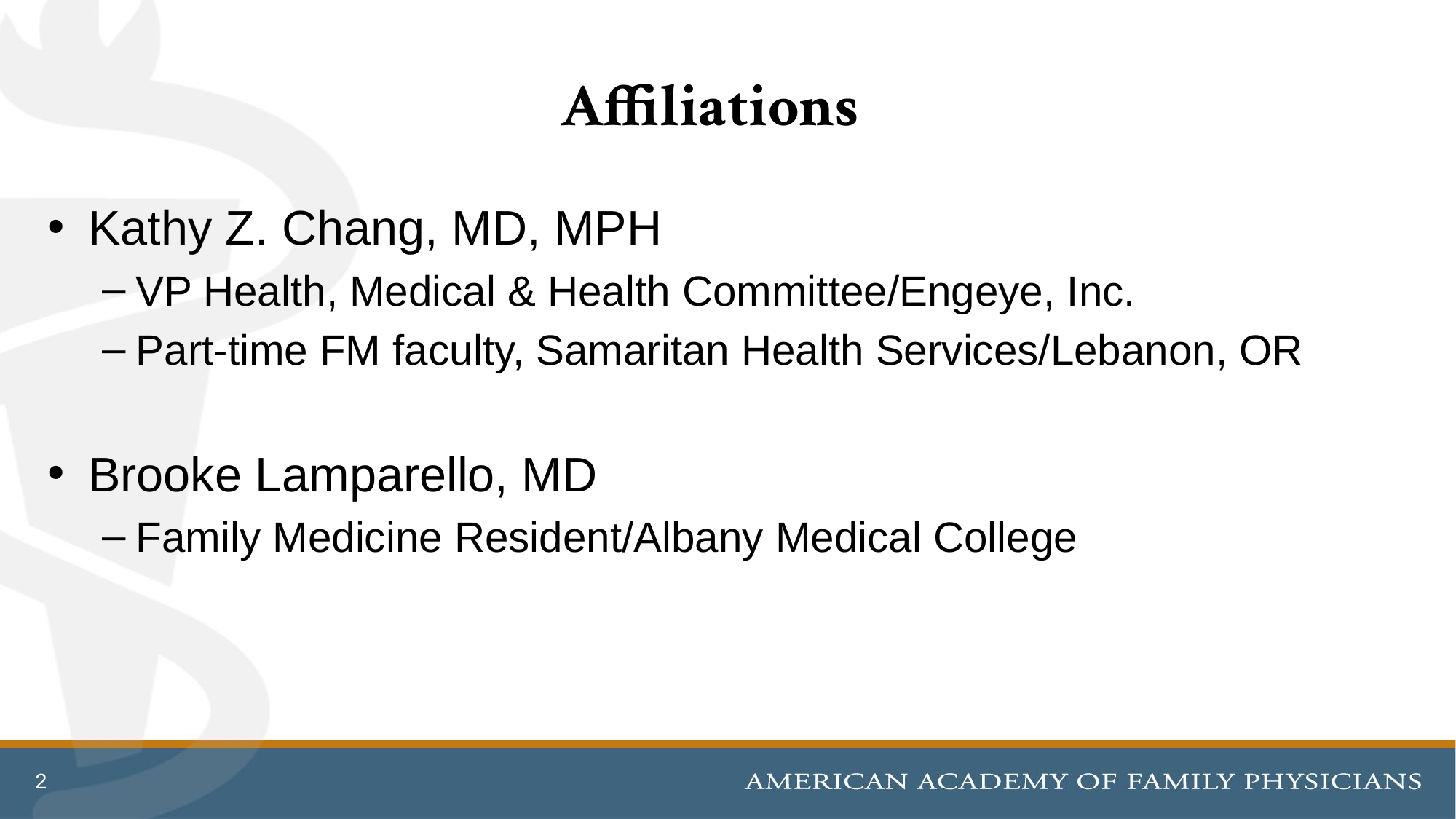

# Affiliations
Kathy Z. Chang, MD, MPH
VP Health, Medical & Health Committee/Engeye, Inc.
Part-time FM faculty, Samaritan Health Services/Lebanon, OR

Brooke Lamparello, MD
Family Medicine Resident/Albany Medical College
2